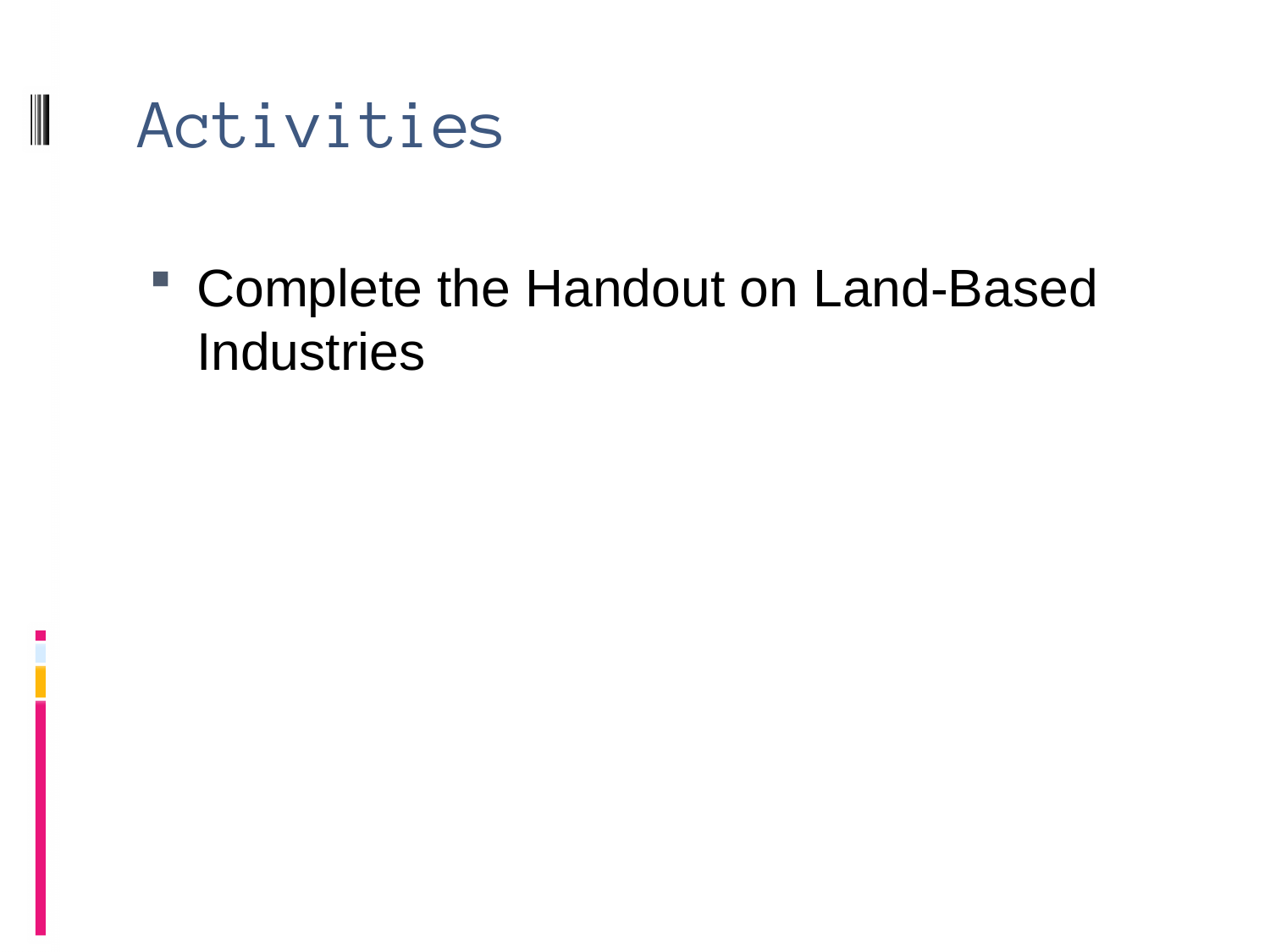

# Activities
Complete the Handout on Land-Based Industries